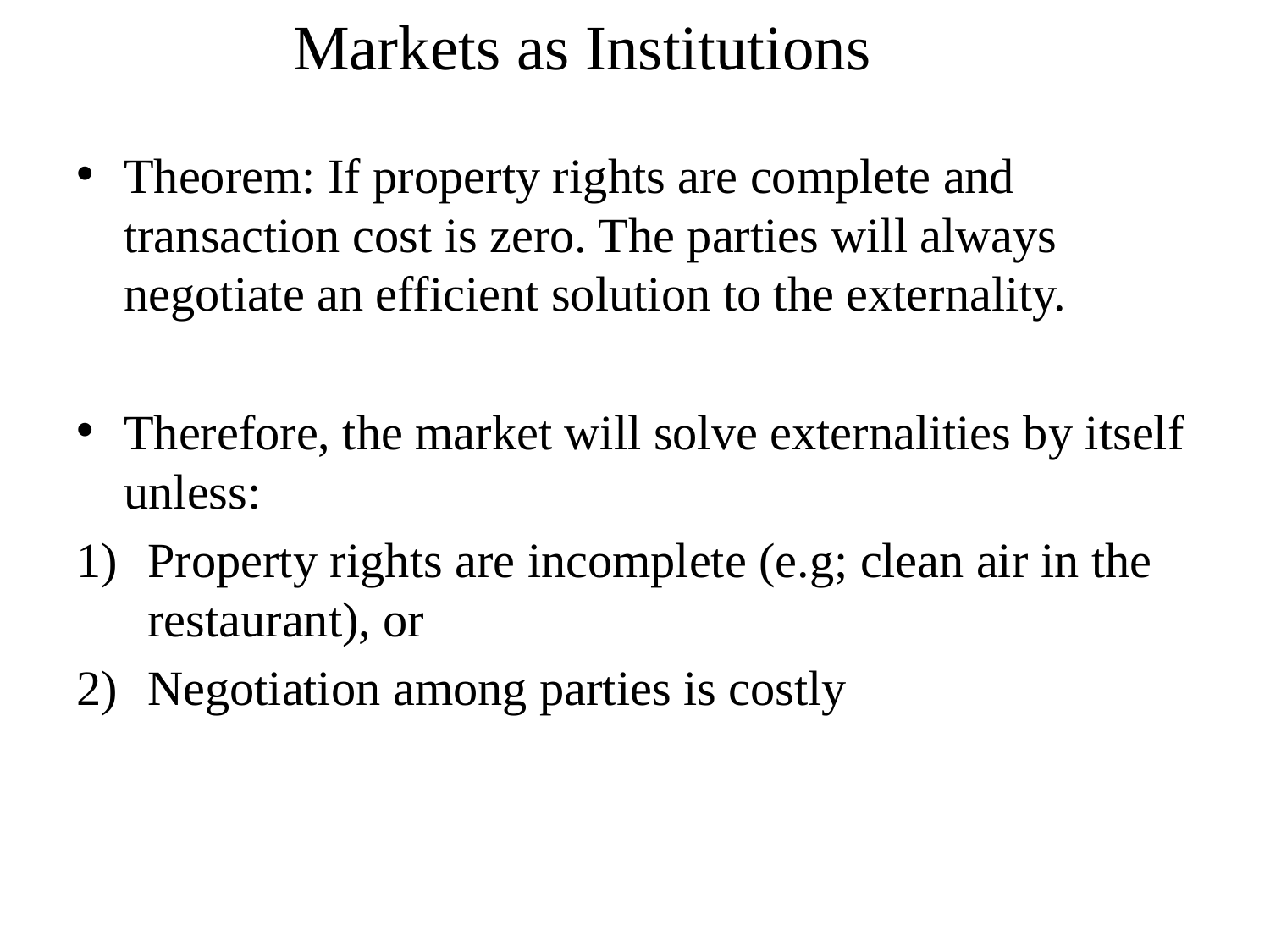

Markets as Institutions
Theorem: If property rights are complete and transaction cost is zero. The parties will always negotiate an efficient solution to the externality.

Therefore, the market will solve externalities by itself unless:
Property rights are incomplete (e.g; clean air in the restaurant), or
Negotiation among parties is costly